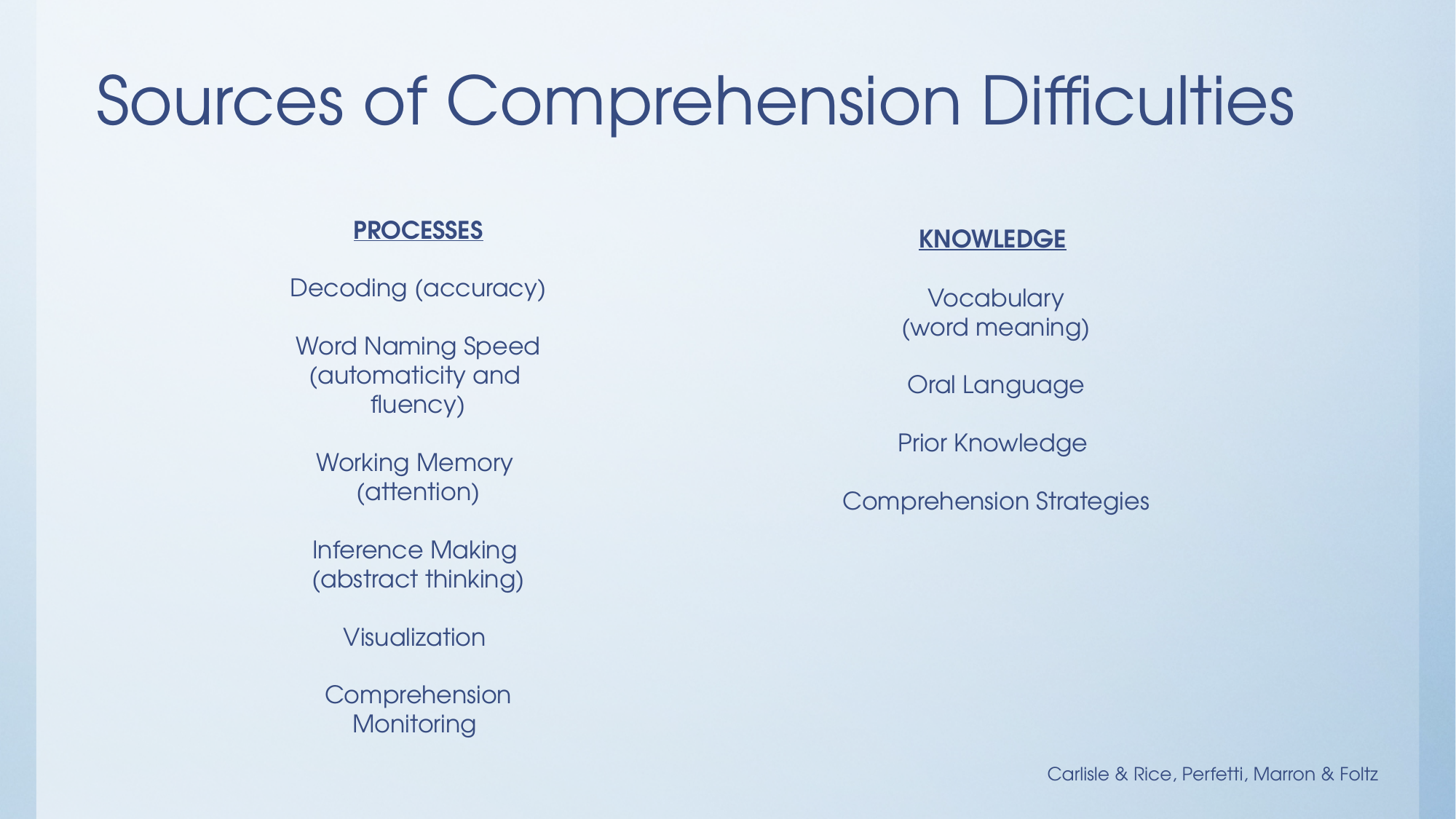

# Sources of Comprehension Difficulties
PROCESSES

Decoding (accuracy)

Word Naming Speed
(automaticity and
fluency)

Working Memory
(attention)

Inference Making
(abstract thinking)

Visualization

Comprehension
Monitoring
KNOWLEDGE

Vocabulary
(word meaning)

Oral Language

Prior Knowledge

Comprehension Strategies

Carlisle & Rice, Perfetti, Marron & Foltz